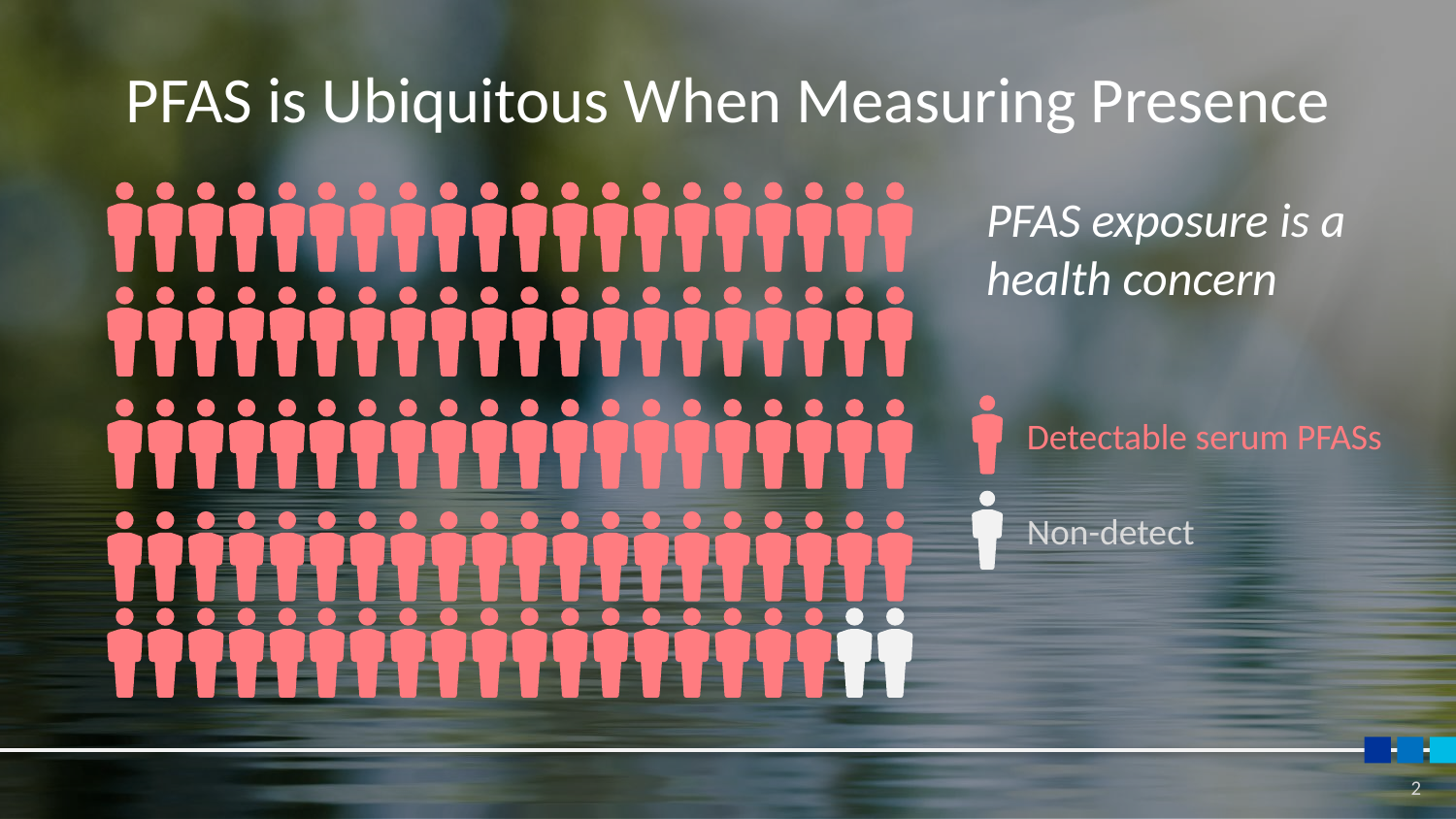

PFAS is Ubiquitous When Measuring Presence
PFAS exposure is a health concern

Detectable serum PFASs

Non-detect

2